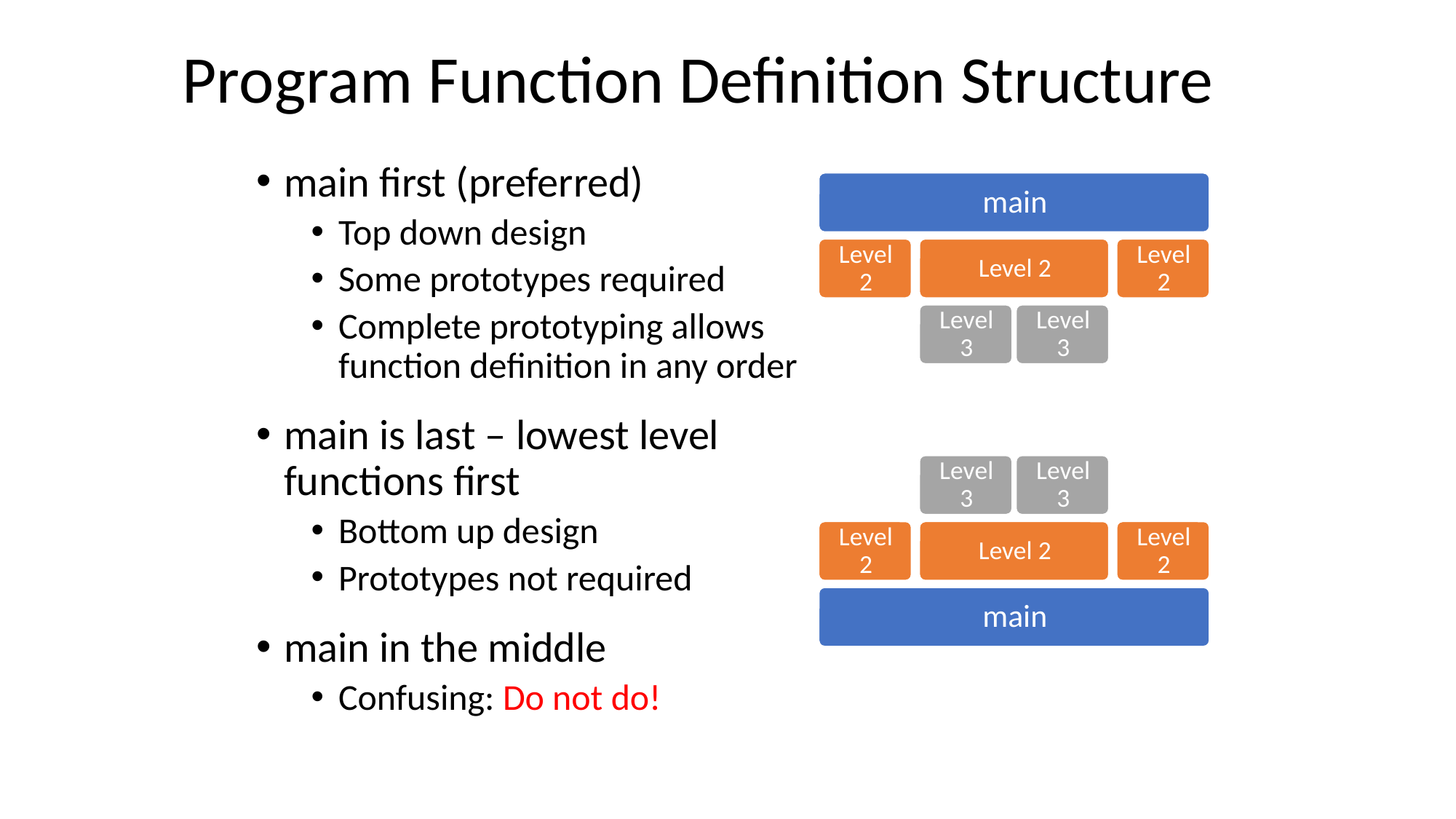

# Program Function Definition Structure
main first (preferred)
Top down design
Some prototypes required
Complete prototyping allows function definition in any order
main is last – lowest level functions first
Bottom up design
Prototypes not required
main in the middle
Confusing: Do not do!
main
Level 2
Level 2
Level 3
Level 3
Level 2
main
Level 2
Level 2
Level 3
Level 3
Level 2